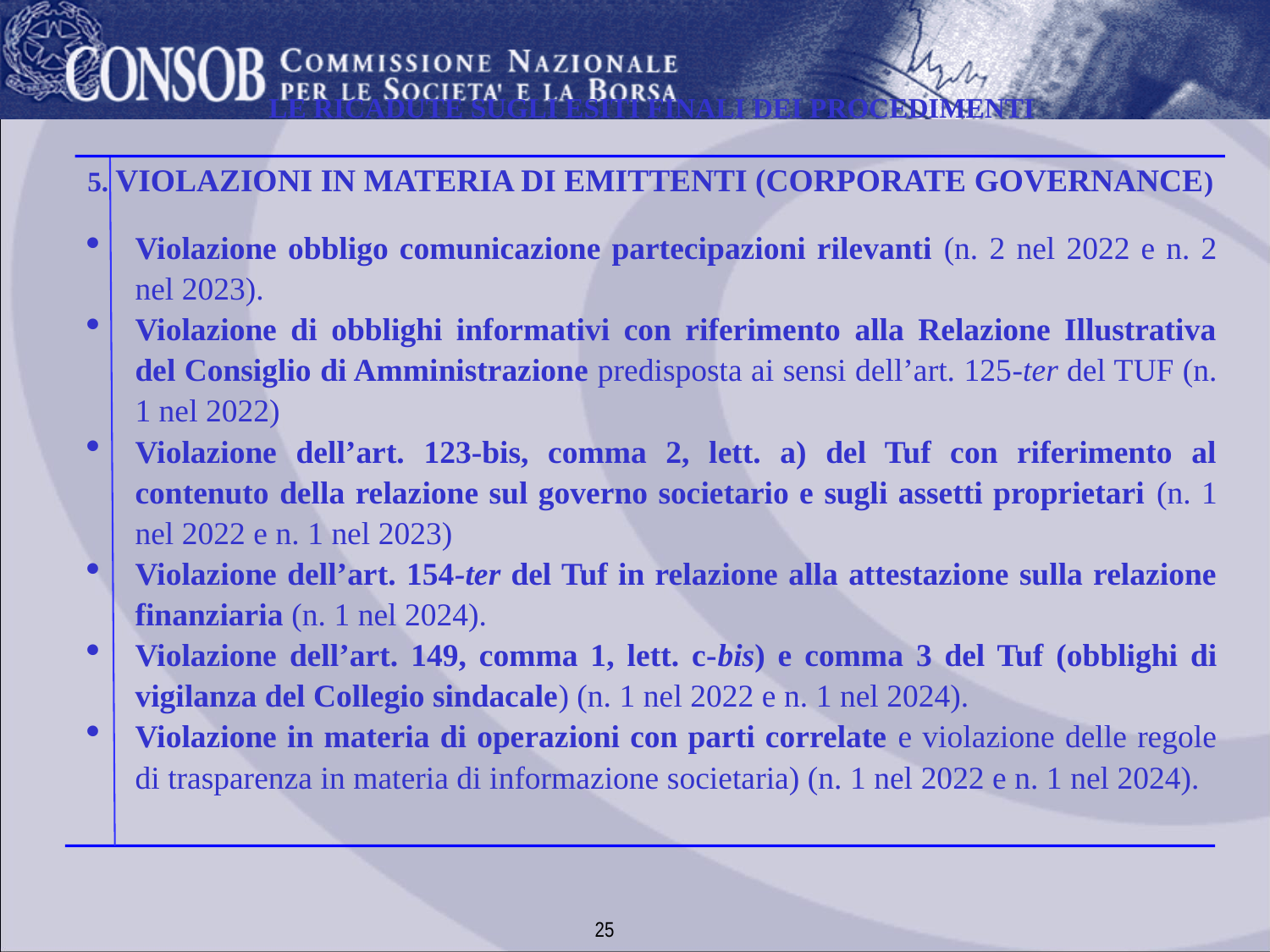

LE RICADUTE SUGLI ESITI FINALI DEI PROCEDIMENTI

5. VIOLAZIONI IN MATERIA DI EMITTENTI (CORPORATE GOVERNANCE)

Violazione obbligo comunicazione partecipazioni rilevanti (n. 2 nel 2022 e n. 2 nel 2023).
Violazione di obblighi informativi con riferimento alla Relazione Illustrativa del Consiglio di Amministrazione predisposta ai sensi dell’art. 125-ter del TUF (n. 1 nel 2022)
Violazione dell’art. 123-bis, comma 2, lett. a) del Tuf con riferimento al contenuto della relazione sul governo societario e sugli assetti proprietari (n. 1 nel 2022 e n. 1 nel 2023)
Violazione dell’art. 154-ter del Tuf in relazione alla attestazione sulla relazione finanziaria (n. 1 nel 2024).
Violazione dell’art. 149, comma 1, lett. c-bis) e comma 3 del Tuf (obblighi di vigilanza del Collegio sindacale) (n. 1 nel 2022 e n. 1 nel 2024).
Violazione in materia di operazioni con parti correlate e violazione delle regole di trasparenza in materia di informazione societaria) (n. 1 nel 2022 e n. 1 nel 2024).

25